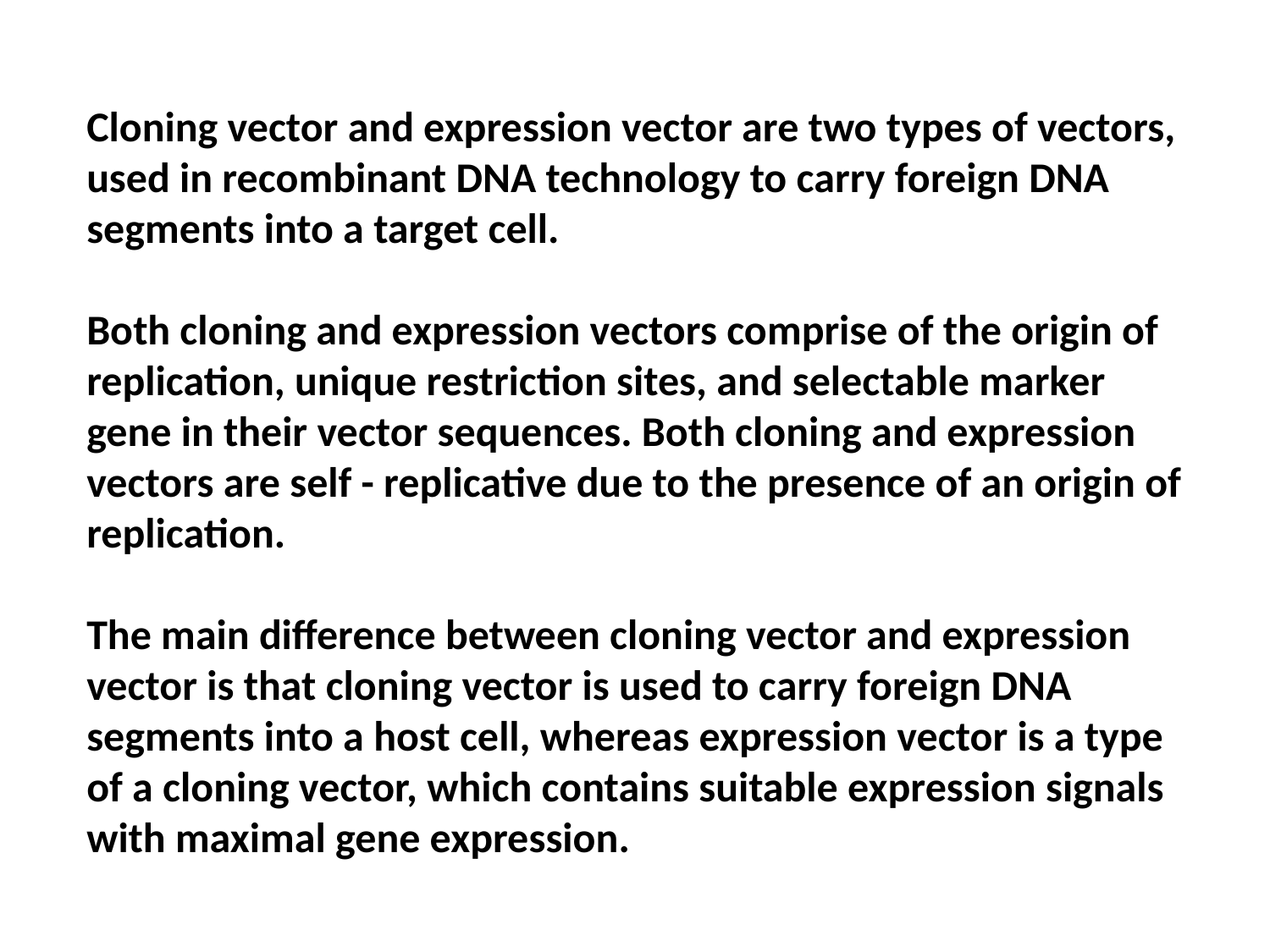

Cloning vector and expression vector are two types of vectors, used in recombinant DNA technology to carry foreign DNA segments into a target cell.

Both cloning and expression vectors comprise of the origin of replication, unique restriction sites, and selectable marker gene in their vector sequences. Both cloning and expression vectors are self - replicative due to the presence of an origin of replication.

The main difference between cloning vector and expression vector is that cloning vector is used to carry foreign DNA segments into a host cell, whereas expression vector is a type of a cloning vector, which contains suitable expression signals with maximal gene expression.